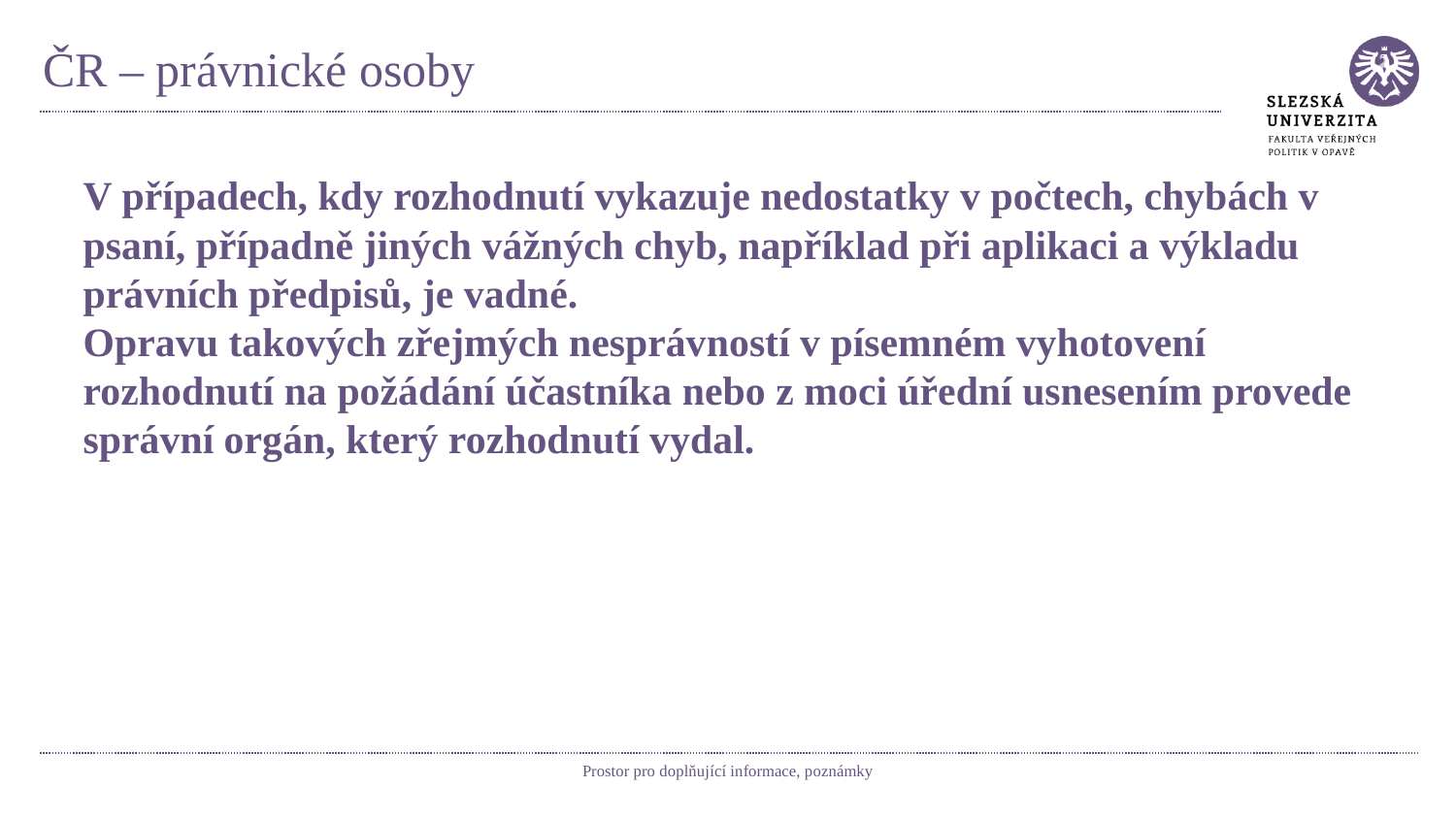

# ČR – právnické osoby
V případech, kdy rozhodnutí vykazuje nedostatky v počtech, chybách v psaní, případně jiných vážných chyb, například při aplikaci a výkladu právních předpisů, je vadné.
Opravu takových zřejmých nesprávností v písemném vyhotovení rozhodnutí na požádání účastníka nebo z moci úřední usnesením provede správní orgán, který rozhodnutí vydal.
Prostor pro doplňující informace, poznámky